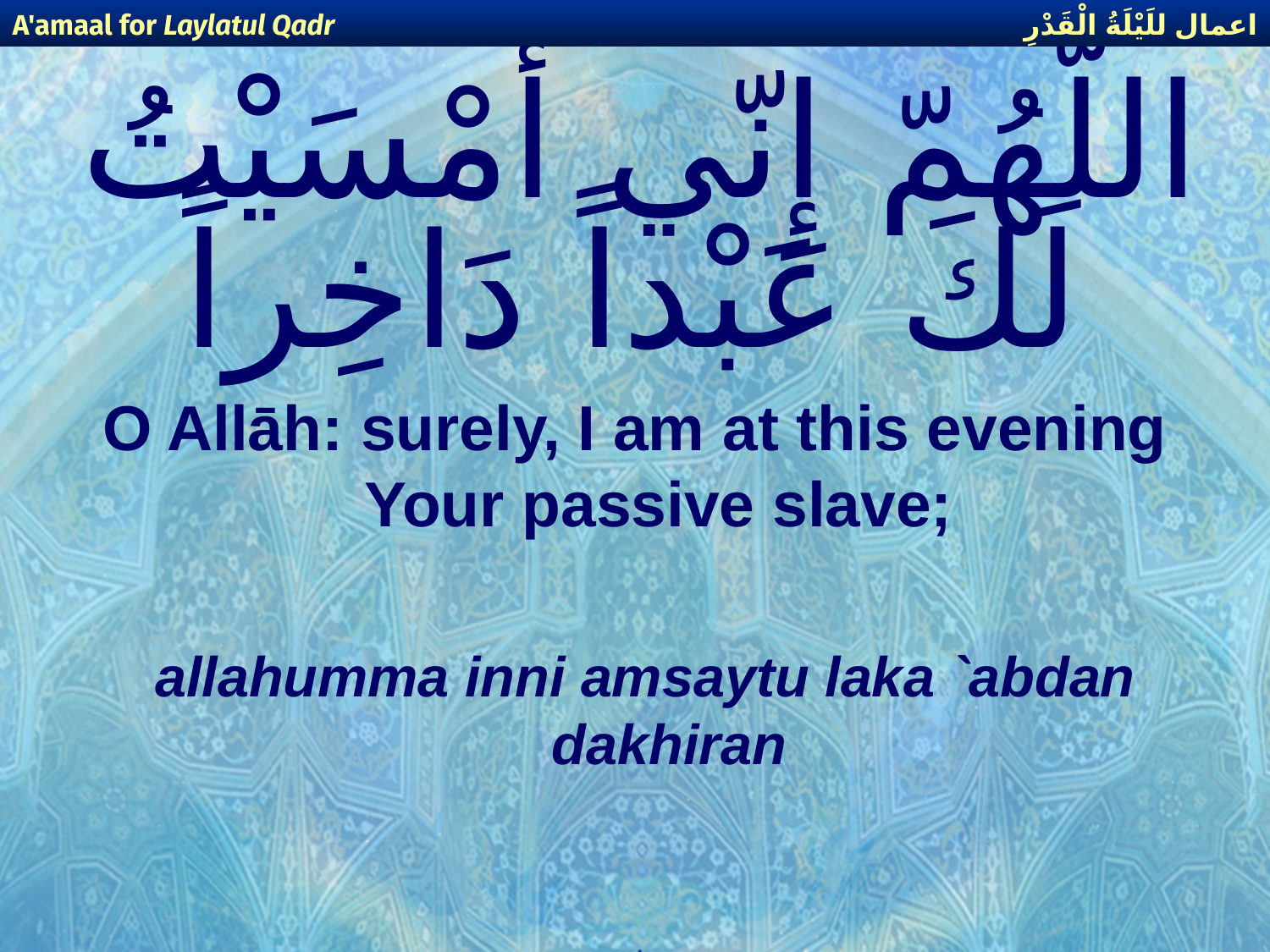

اعمال للَيْلَةُ الْقَدْرِ
A'amaal for Laylatul Qadr
# اللّهُمّ إِنّي أَمْسَيْتُ لَكَ عَبْداً دَاخِراً
O Allāh: surely, I am at this evening Your passive slave;
allahumma inni amsaytu laka `abdan dakhiran